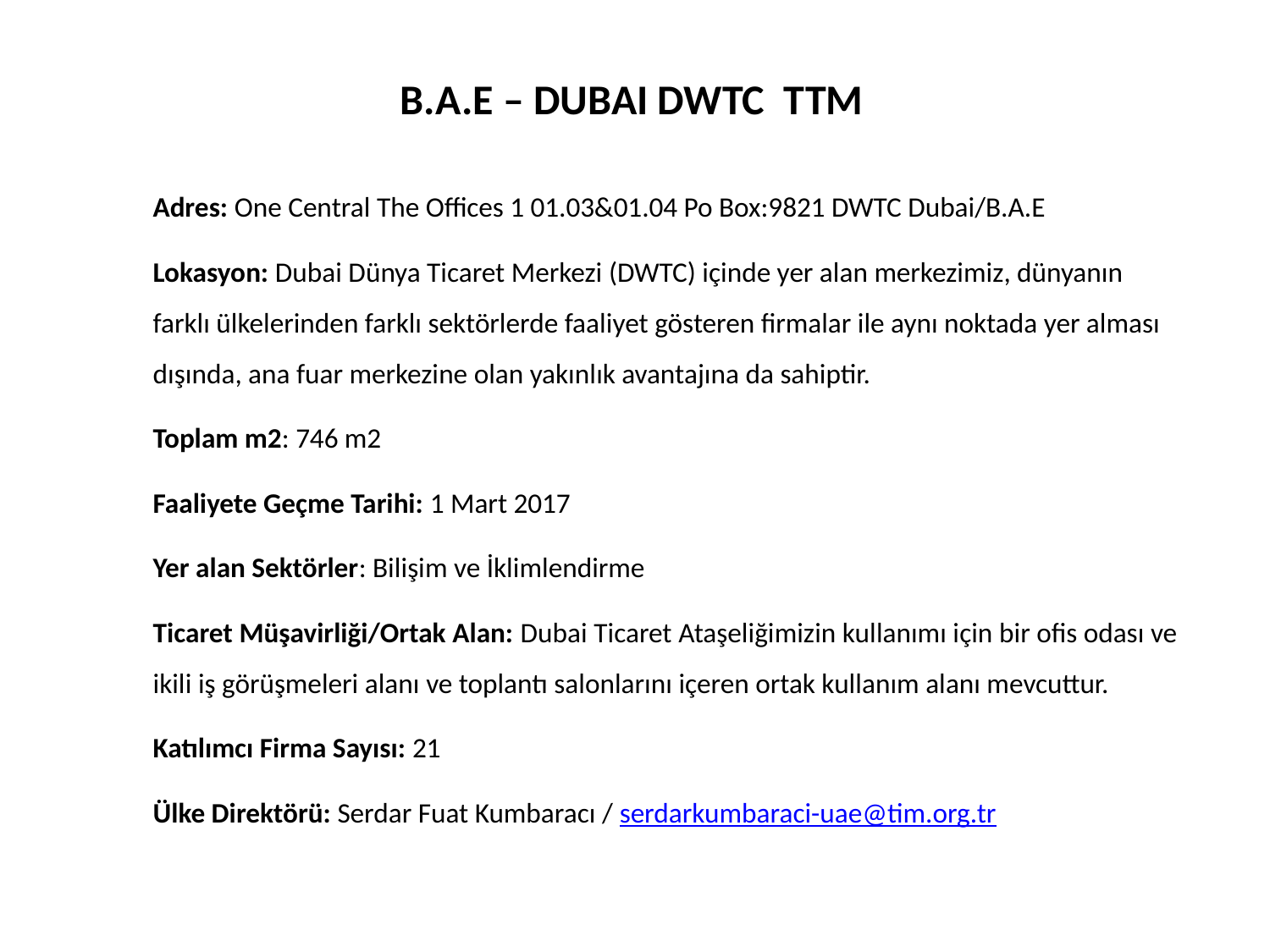

B.A.E – DUBAI DWTC  TTM
Adres: One Central The Offices 1 01.03&01.04 Po Box:9821 DWTC Dubai/B.A.E
Lokasyon: Dubai Dünya Ticaret Merkezi (DWTC) içinde yer alan merkezimiz, dünyanın farklı ülkelerinden farklı sektörlerde faaliyet gösteren firmalar ile aynı noktada yer alması dışında, ana fuar merkezine olan yakınlık avantajına da sahiptir.
Toplam m2: 746 m2
Faaliyete Geçme Tarihi: 1 Mart 2017
Yer alan Sektörler: Bilişim ve İklimlendirme
Ticaret Müşavirliği/Ortak Alan: Dubai Ticaret Ataşeliğimizin kullanımı için bir ofis odası ve ikili iş görüşmeleri alanı ve toplantı salonlarını içeren ortak kullanım alanı mevcuttur.
Katılımcı Firma Sayısı: 21
Ülke Direktörü: Serdar Fuat Kumbaracı / serdarkumbaraci-uae@tim.org.tr